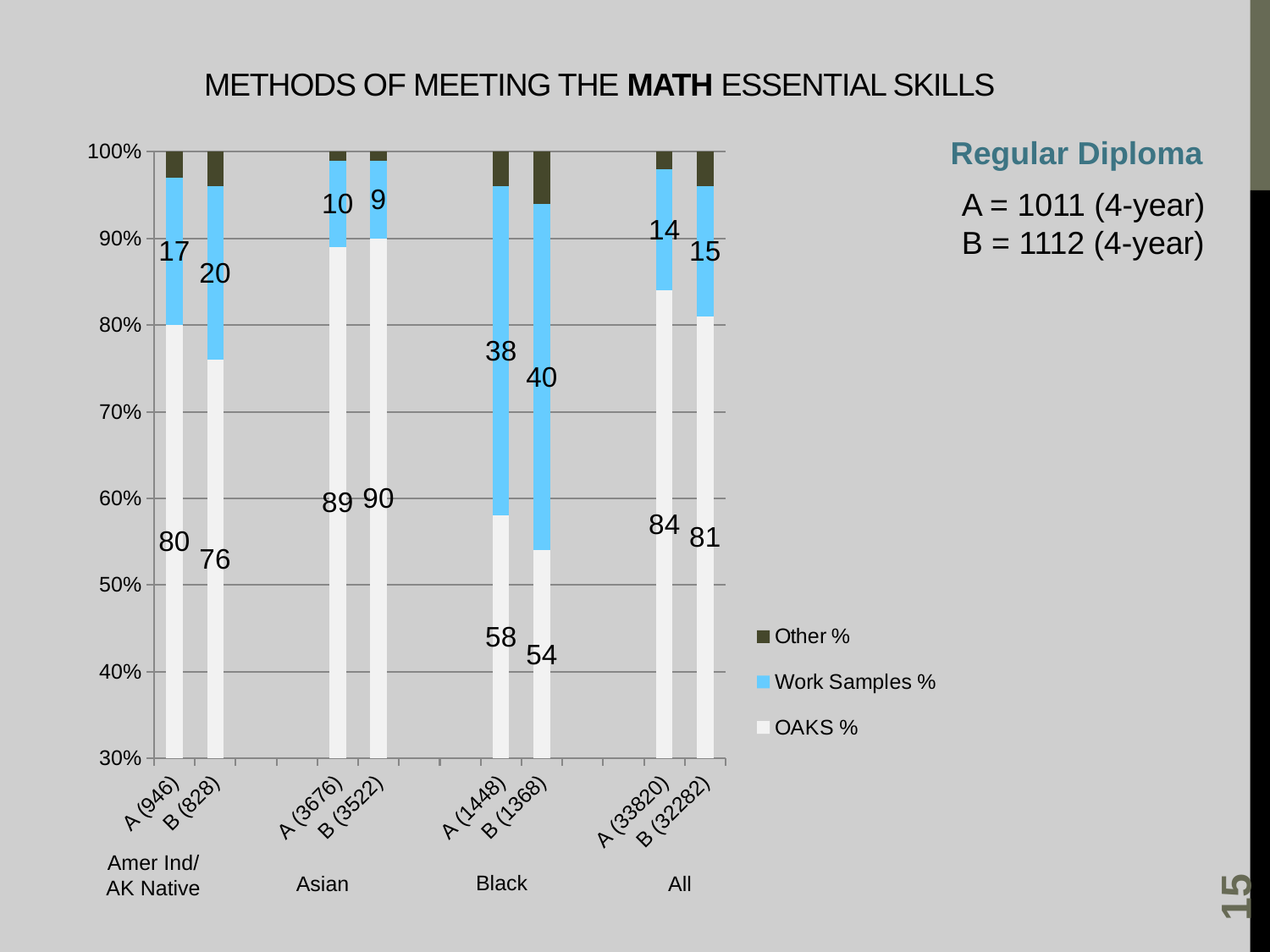

Methods of Meeting the MATH Essential Skills

### Chart

| Category | OAKS % | Work Samples % | Other %  |
|---|---|---|---|
| A (946) | 80.0 | 17.0 | 3.0 |
| B (828) | 76.0 | 20.0 | 4.0 |
|  | None | None | None |
|  | None | None | None |
| A (3676) | 89.0 | 10.0 | 1.0 |
| B (3522) | 90.0 | 9.0 | 1.0 |
|  | None | None | None |
|  | None | None | None |
| A (1448) | 58.0 | 38.0 | 4.0 |
| B (1368) | 54.0 | 40.0 | 6.0 |
|  | None | None | None |
|  | None | None | None |
| A (33820) | 84.0 | 14.0 | 2.0 |
| B (32282) | 81.0 | 15.0 | 4.0 |
Regular Diploma
A = 1011 (4-year)
B = 1112 (4-year)
15
Amer Ind/
AK Native
Black
All
Asian